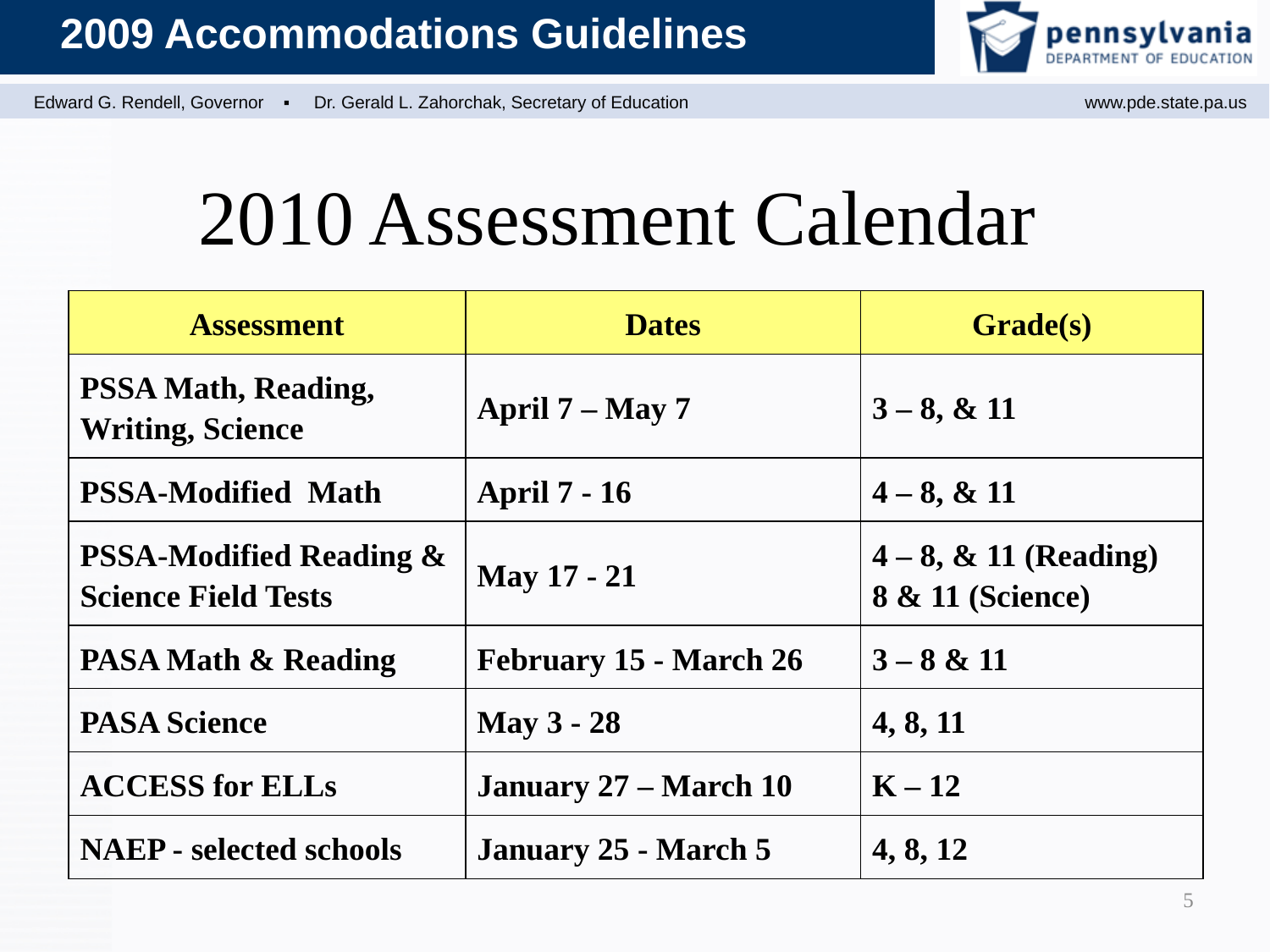

# 2010 Assessment Calendar
| Assessment | Dates | Grade(s) |
| --- | --- | --- |
| PSSA Math, Reading, Writing, Science | April 7 – May 7 | 3 – 8, & 11 |
| PSSA-Modified Math | April 7 - 16 | 4 – 8, & 11 |
| PSSA-Modified Reading & Science Field Tests | May 17 - 21 | 4 – 8, & 11 (Reading) 8 & 11 (Science) |
| PASA Math & Reading | February 15 - March 26 | 3 – 8 & 11 |
| PASA Science | May 3 - 28 | 4, 8, 11 |
| ACCESS for ELLs | January 27 – March 10 | K – 12 |
| NAEP - selected schools | January 25 - March 5 | 4, 8, 12 |
5